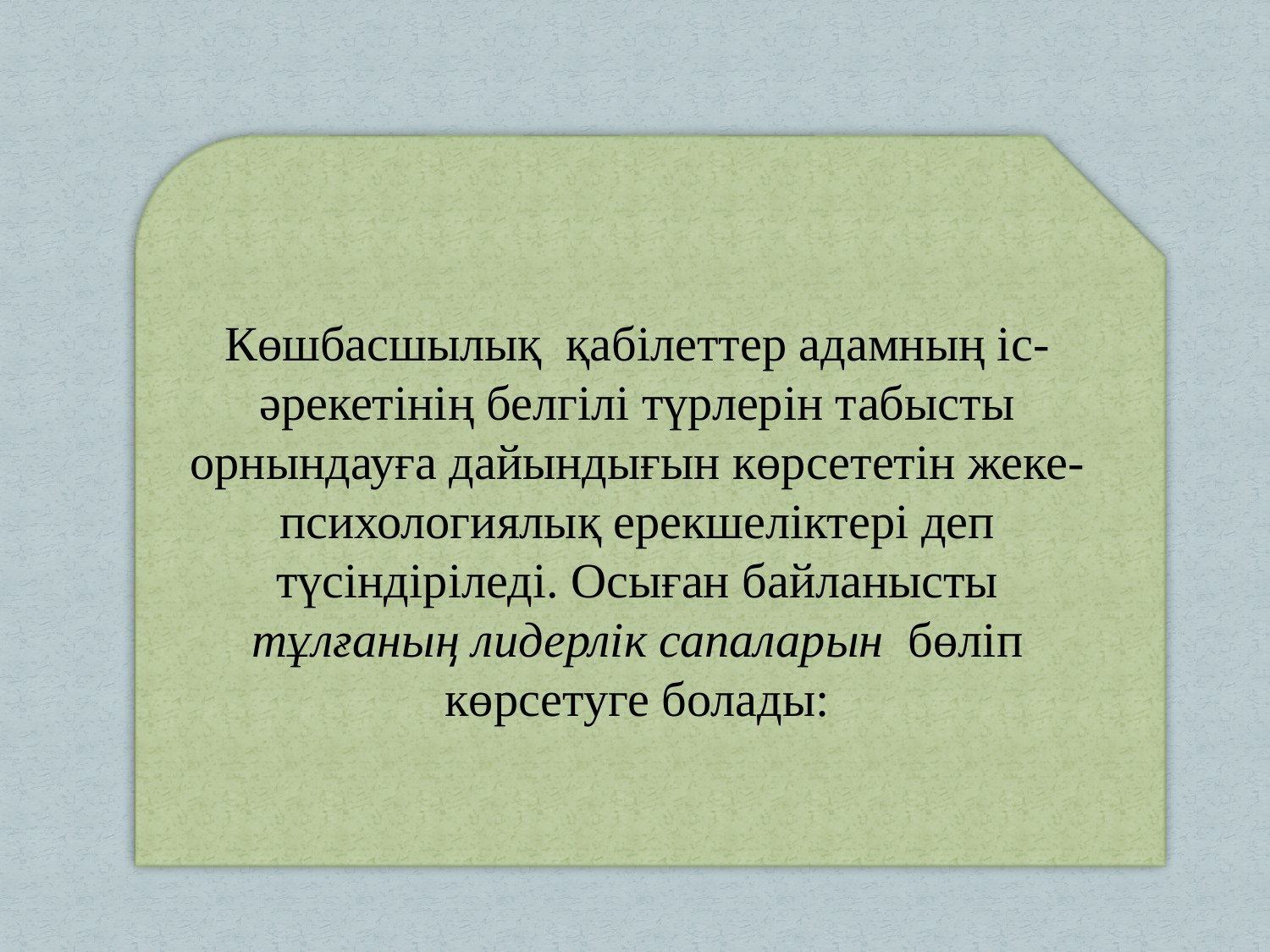

Көшбасшылық  қабілеттер адамның іс-әрекетінің белгілі түрлерін табысты орнындауға дайындығын көрсететін жеке-психологиялық ерекшеліктері деп түсіндіріледі. Осыған байланысты тұлғаның лидерлік сапаларын  бөліп көрсетуге болады: